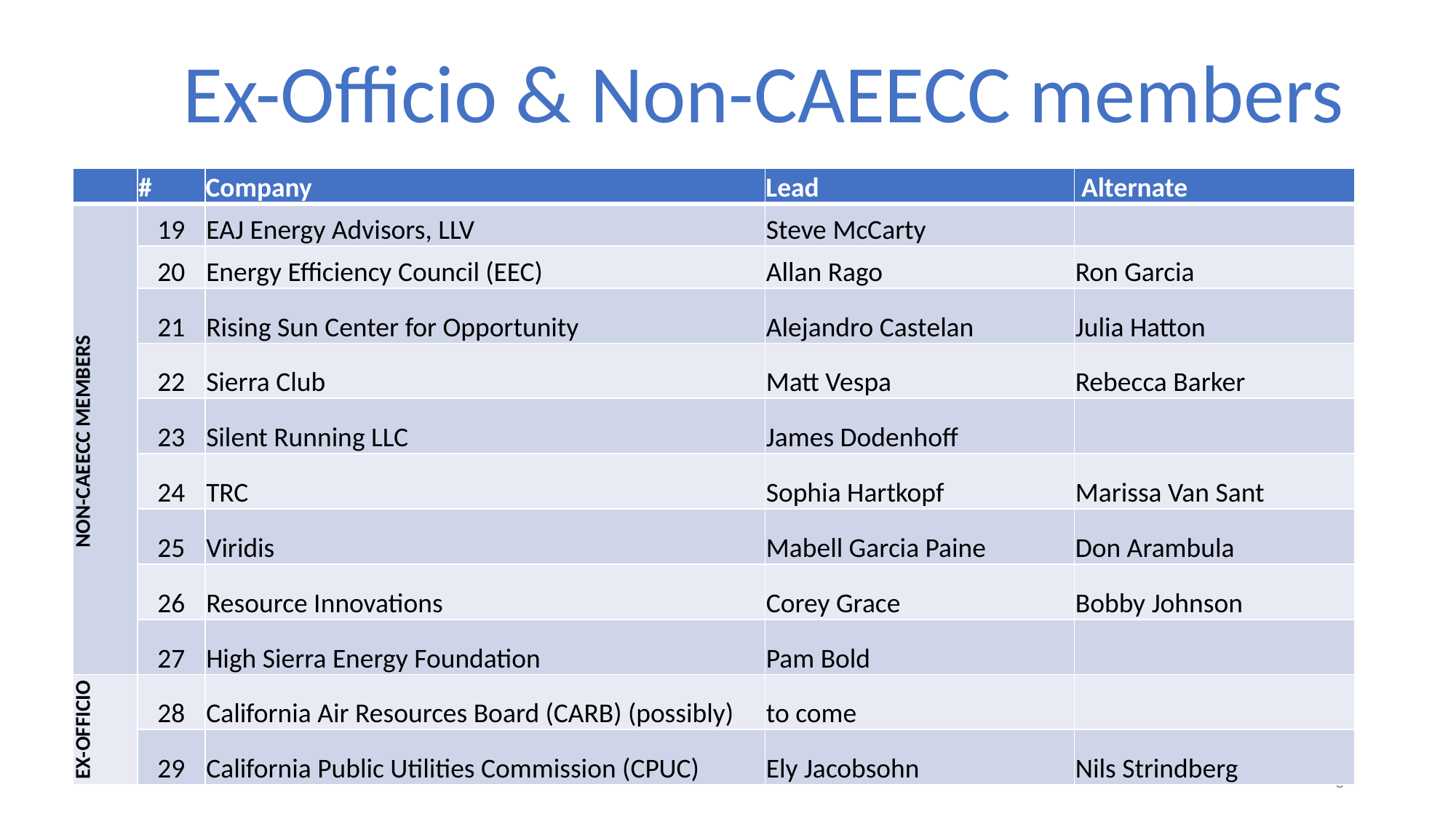

# Ex-Officio & Non-CAEECC members
|  | # | Company | Lead | Alternate |
| --- | --- | --- | --- | --- |
| NON-CAEECC MEMBERS | 19 | EAJ Energy Advisors, LLV | Steve McCarty |  |
|  | 20 | Energy Efficiency Council (EEC) | Allan Rago | Ron Garcia |
|  | 21 | Rising Sun Center for Opportunity | Alejandro Castelan | Julia Hatton |
|  | 22 | Sierra Club | Matt Vespa | Rebecca Barker |
|  | 23 | Silent Running LLC | James Dodenhoff |  |
|  | 24 | TRC | Sophia Hartkopf | Marissa Van Sant |
|  | 25 | Viridis | Mabell Garcia Paine | Don Arambula |
|  | 26 | Resource Innovations | Corey Grace | Bobby Johnson |
|  | 27 | High Sierra Energy Foundation | Pam Bold |  |
| EX-OFFICIO | 28 | California Air Resources Board (CARB) (possibly) | to come |  |
|  | 29 | California Public Utilities Commission (CPUC) | Ely Jacobsohn | Nils Strindberg |
6